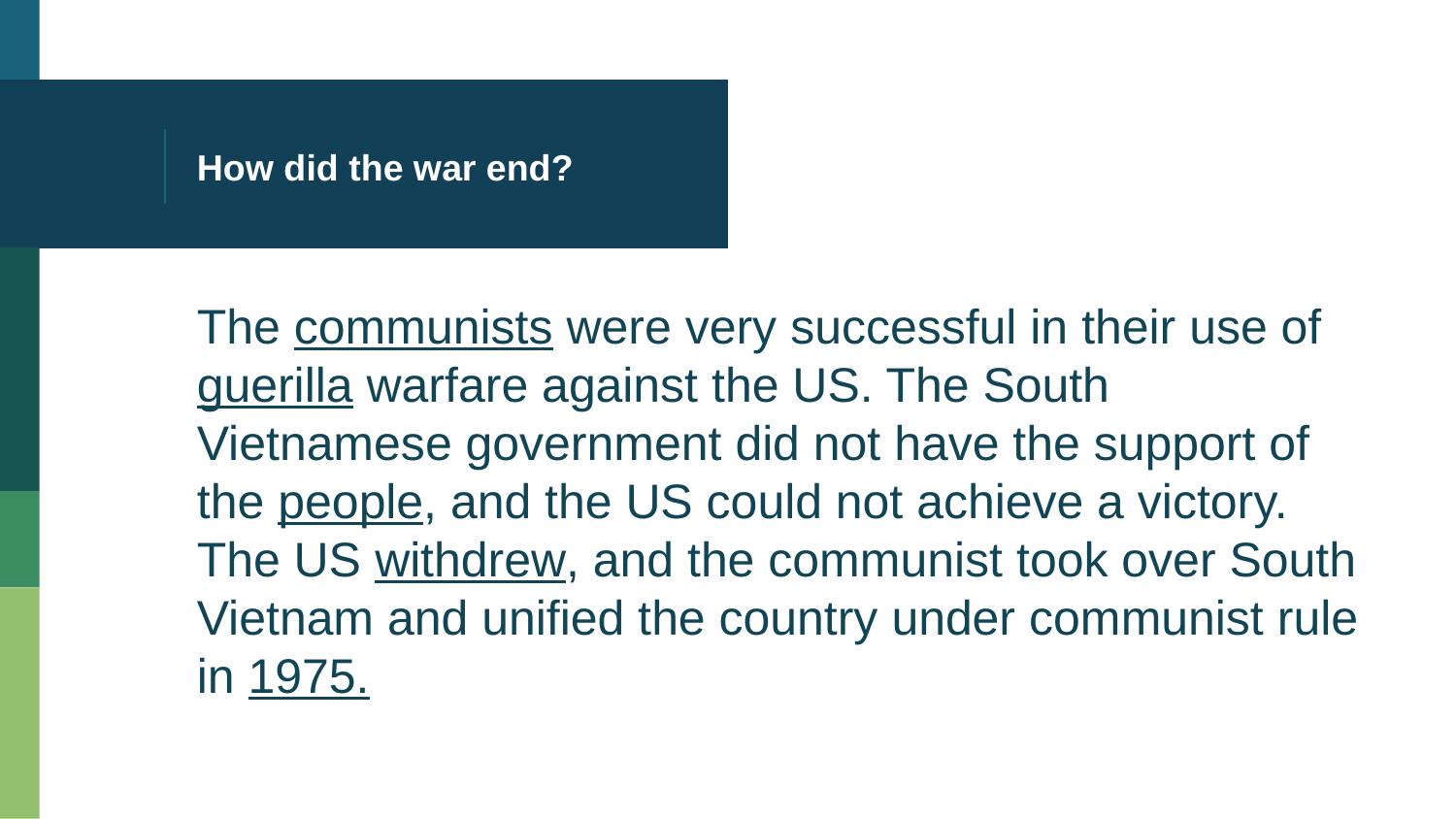

# How did the war end?
The communists were very successful in their use of guerilla warfare against the US. The South Vietnamese government did not have the support of the people, and the US could not achieve a victory. The US withdrew, and the communist took over South Vietnam and unified the country under communist rule in 1975.